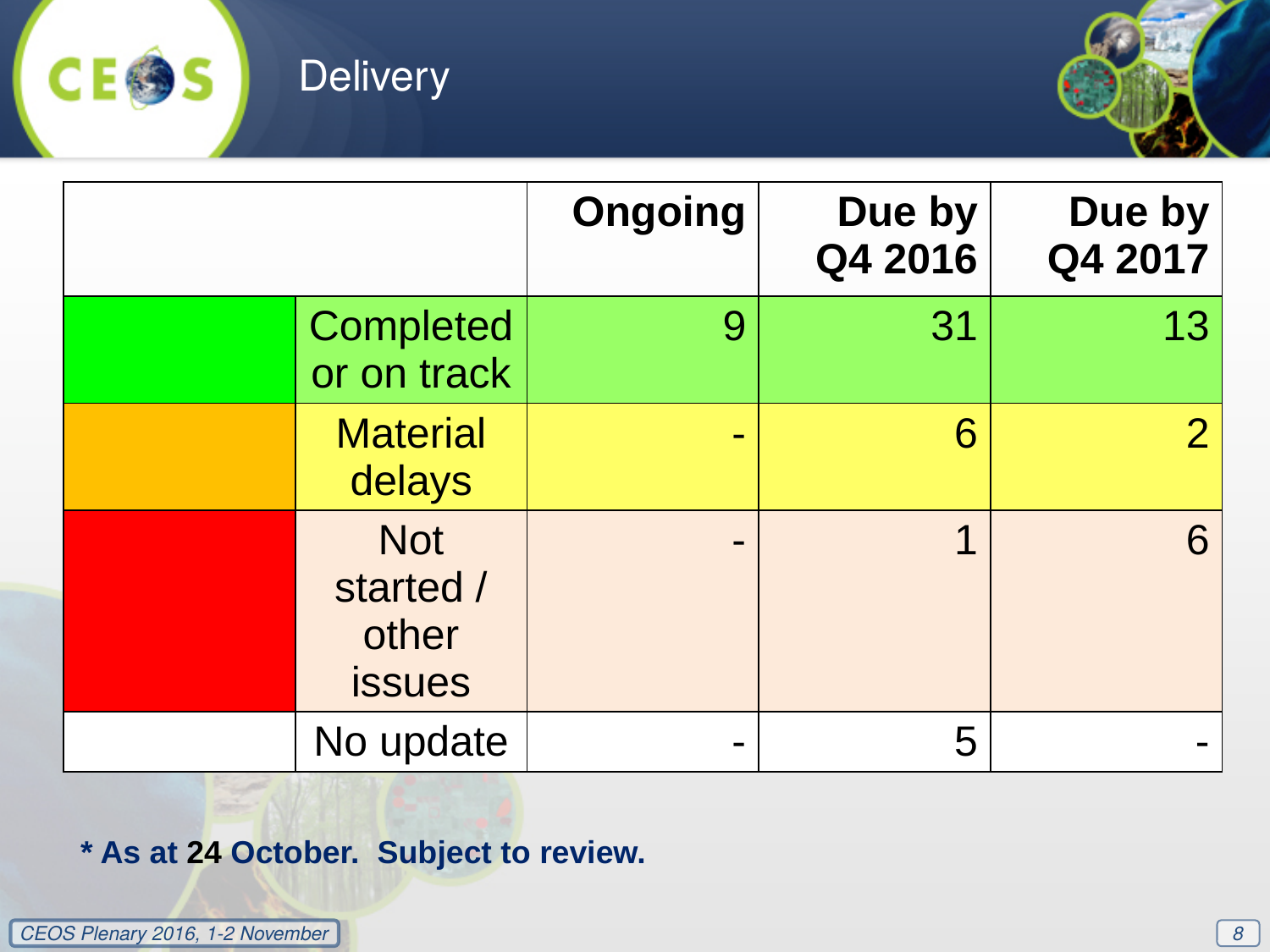

Delivery
|  |  | Ongoing | Due by Q4 2016 | Due by Q4 2017 |
| --- | --- | --- | --- | --- |
|  | Completed or on track | 9 | 31 | 13 |
|  | Material delays | - | 6 | 2 |
|  | Not started / other issues | - | 1 | 6 |
|  | No update | - | 5 | - |
* As at 24 October.  Subject to review.
8